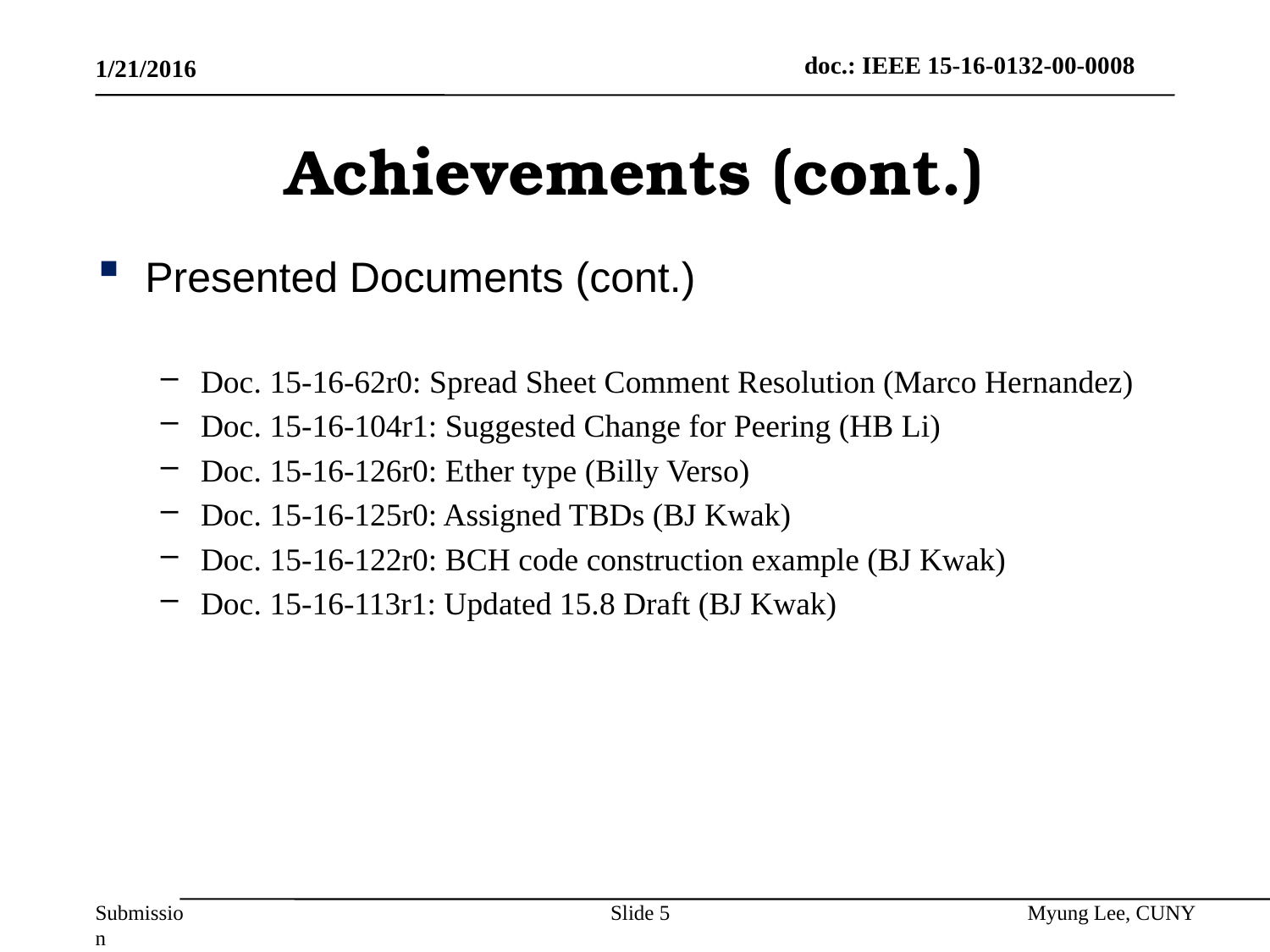

1/21/2016
# Achievements (cont.)
Presented Documents (cont.)

Doc. 15-16-62r0: Spread Sheet Comment Resolution (Marco Hernandez)
Doc. 15-16-104r1: Suggested Change for Peering (HB Li)
Doc. 15-16-126r0: Ether type (Billy Verso)
Doc. 15-16-125r0: Assigned TBDs (BJ Kwak)
Doc. 15-16-122r0: BCH code construction example (BJ Kwak)
Doc. 15-16-113r1: Updated 15.8 Draft (BJ Kwak)

Slide 5
Myung Lee, CUNY